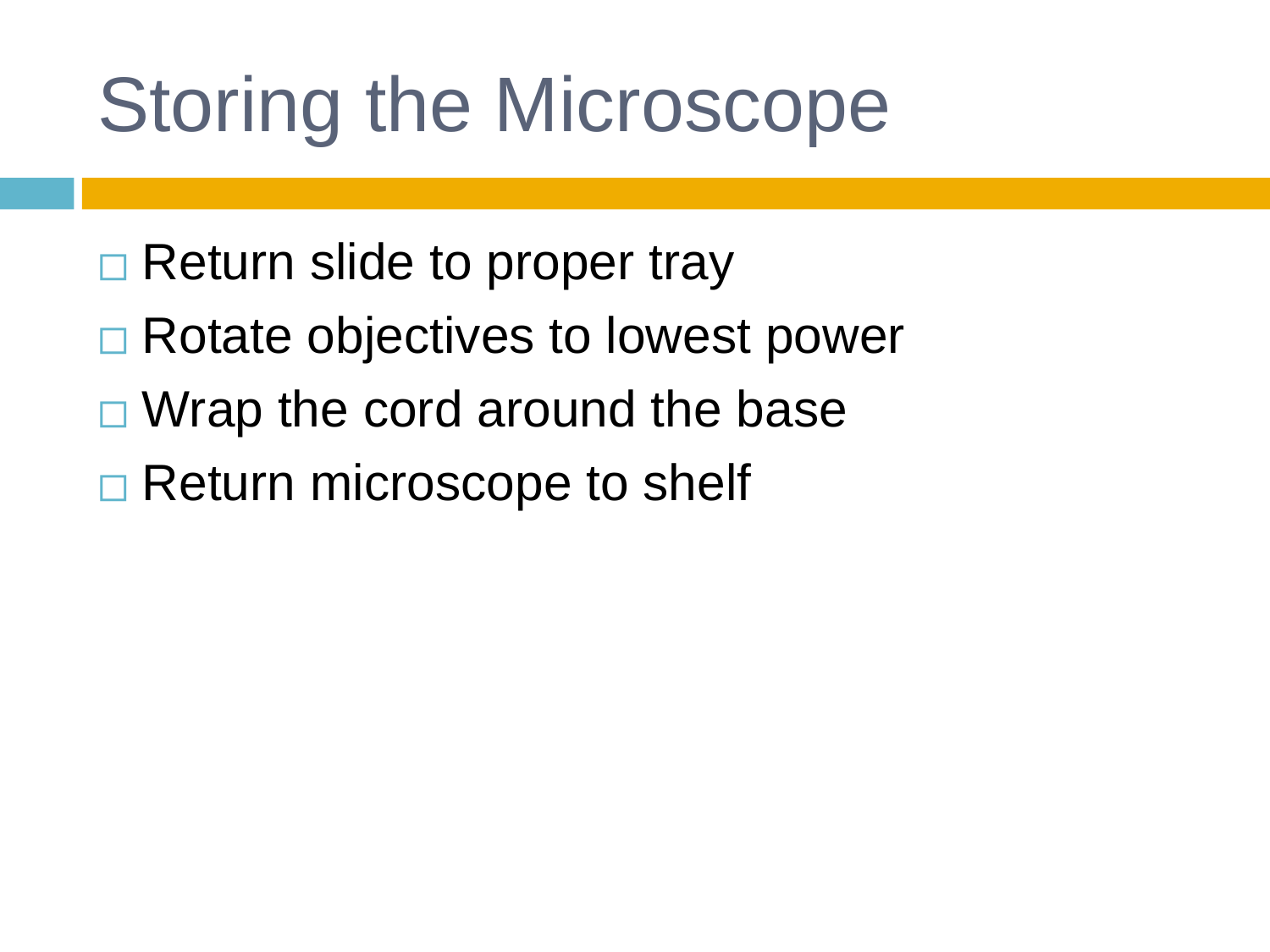

# Storing the Microscope
Return slide to proper tray
Rotate objectives to lowest power
Wrap the cord around the base
Return microscope to shelf